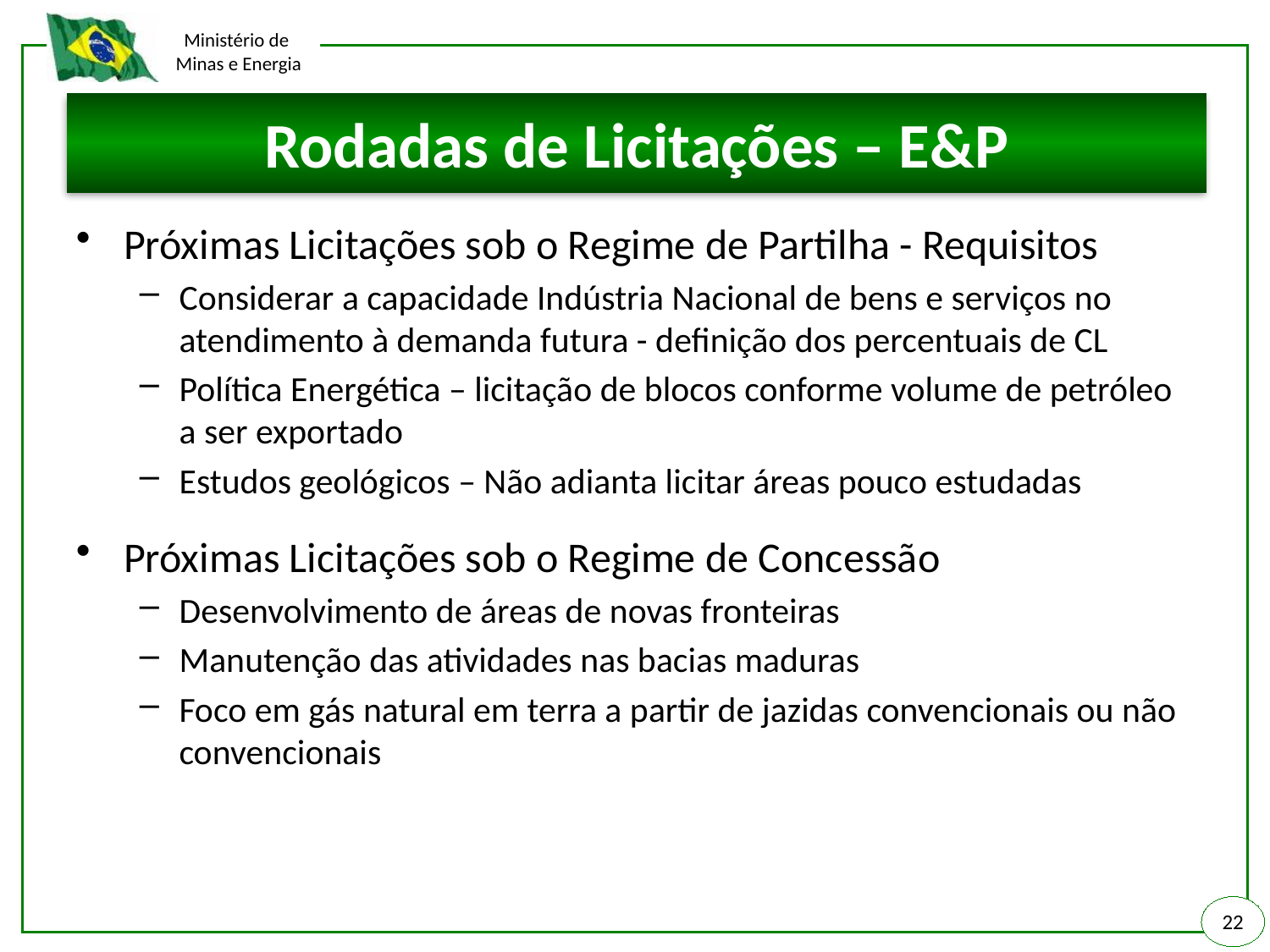

# Rodadas de Licitações – E&P
Próximas Licitações sob o Regime de Partilha - Requisitos
Considerar a capacidade Indústria Nacional de bens e serviços no atendimento à demanda futura - definição dos percentuais de CL
Política Energética – licitação de blocos conforme volume de petróleo a ser exportado
Estudos geológicos – Não adianta licitar áreas pouco estudadas
Próximas Licitações sob o Regime de Concessão
Desenvolvimento de áreas de novas fronteiras
Manutenção das atividades nas bacias maduras
Foco em gás natural em terra a partir de jazidas convencionais ou não convencionais

22